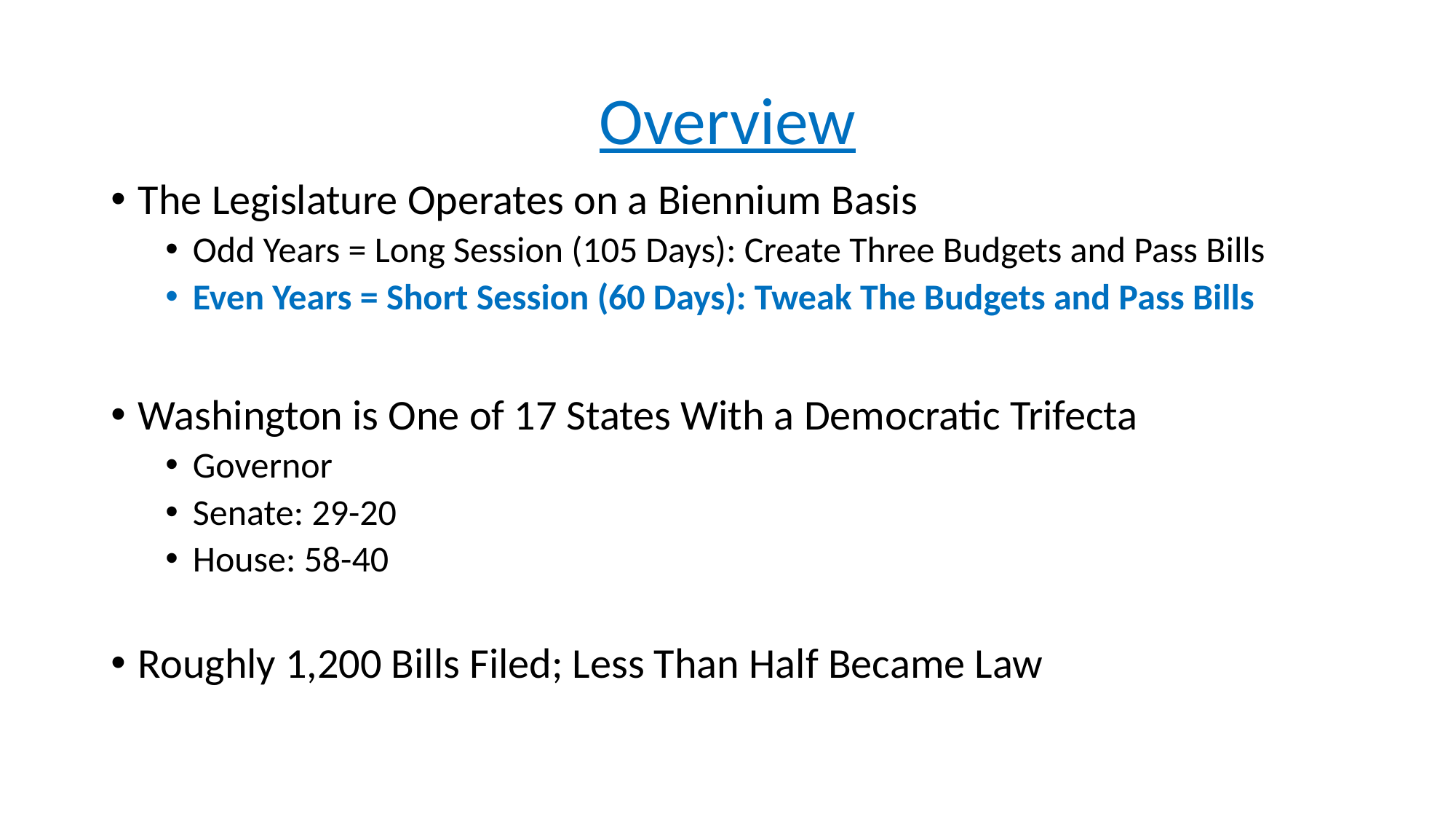

# Overview
The Legislature Operates on a Biennium Basis
Odd Years = Long Session (105 Days): Create Three Budgets and Pass Bills
Even Years = Short Session (60 Days): Tweak The Budgets and Pass Bills

Washington is One of 17 States With a Democratic Trifecta
Governor
Senate: 29-20
House: 58-40

Roughly 1,200 Bills Filed; Less Than Half Became Law